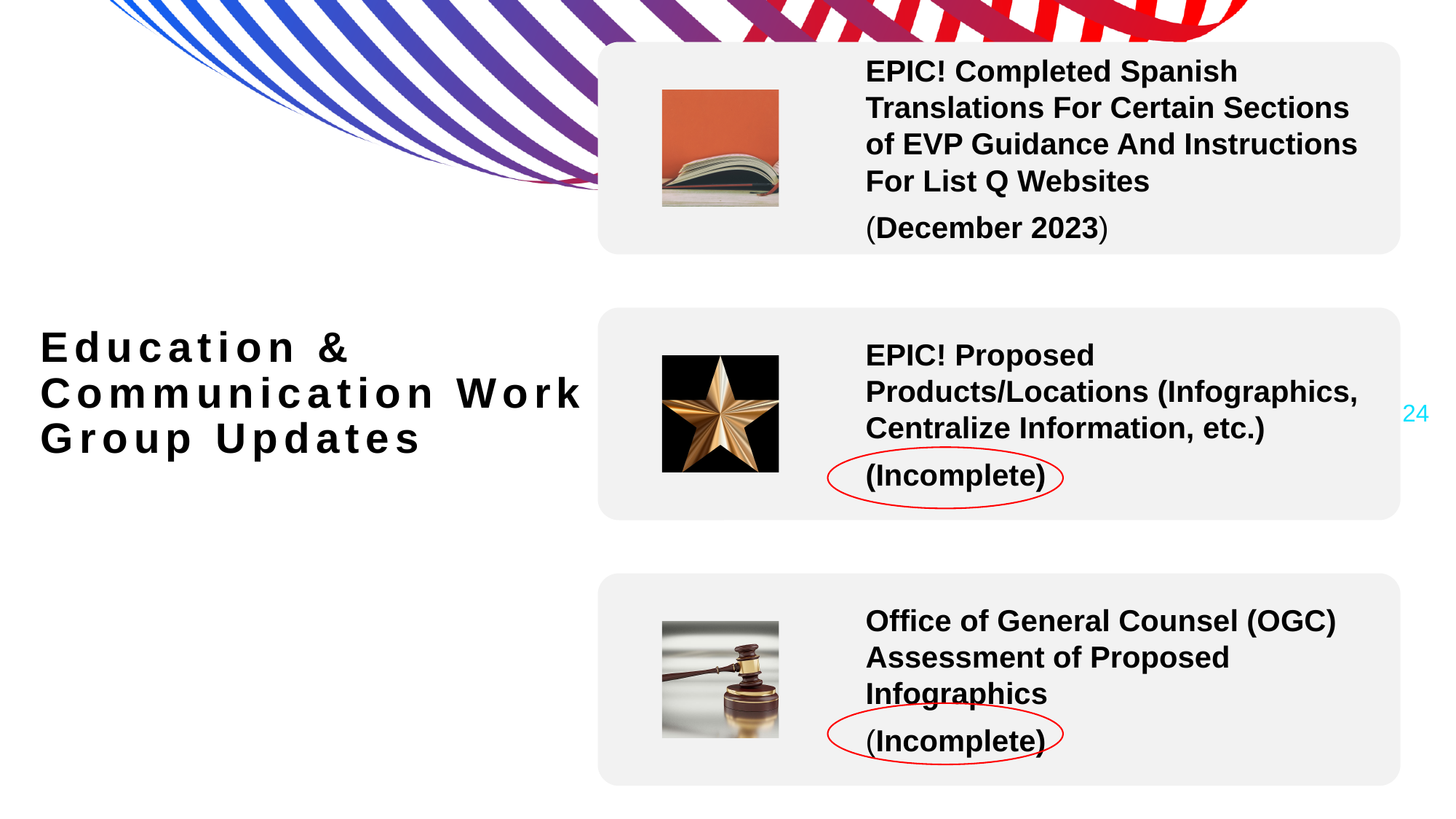

EPIC! Completed Spanish Translations For Certain Sections of EVP Guidance And Instructions For List Q Websites
(December 2023)
EPIC! Proposed Products/Locations (Infographics, Centralize Information, etc.)
(Incomplete)
Office of General Counsel (OGC)  Assessment of Proposed Infographics
(Incomplete)

Education & Communication Work Group Updates
24